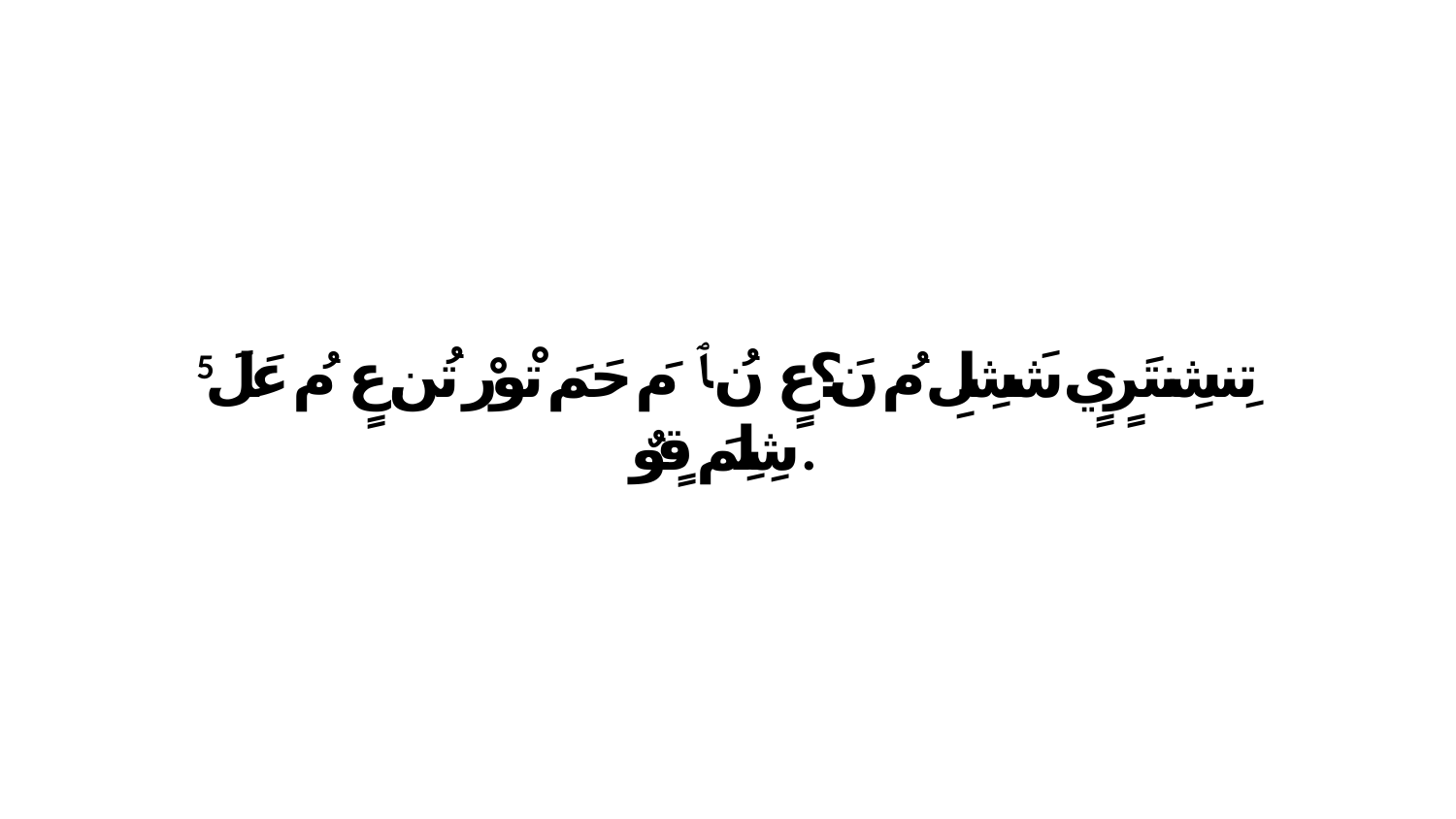

5 تِنشِنتَرٍيٍ شَشِلِ مُ نَ؟عٍ نُ ﭑ مَ حَمَ تْورْ تُن.عٍ مُ عَلَ شِلِمَ قٍوٌ.